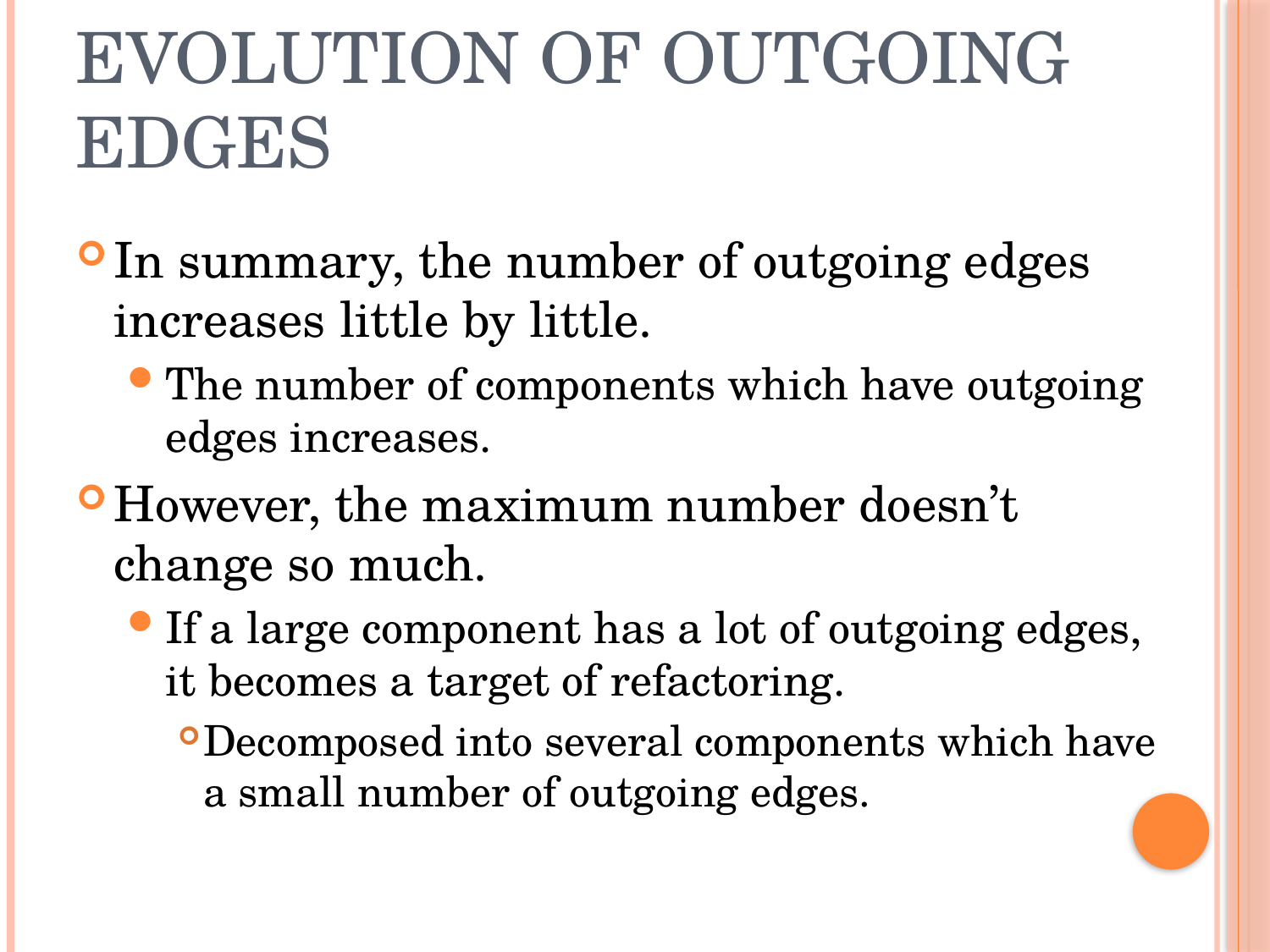

# Evolution of Outgoing Edges
In summary, the number of outgoing edges increases little by little.
The number of components which have outgoing edges increases.
However, the maximum number doesn’t change so much.
If a large component has a lot of outgoing edges, it becomes a target of refactoring.
Decomposed into several components which have a small number of outgoing edges.